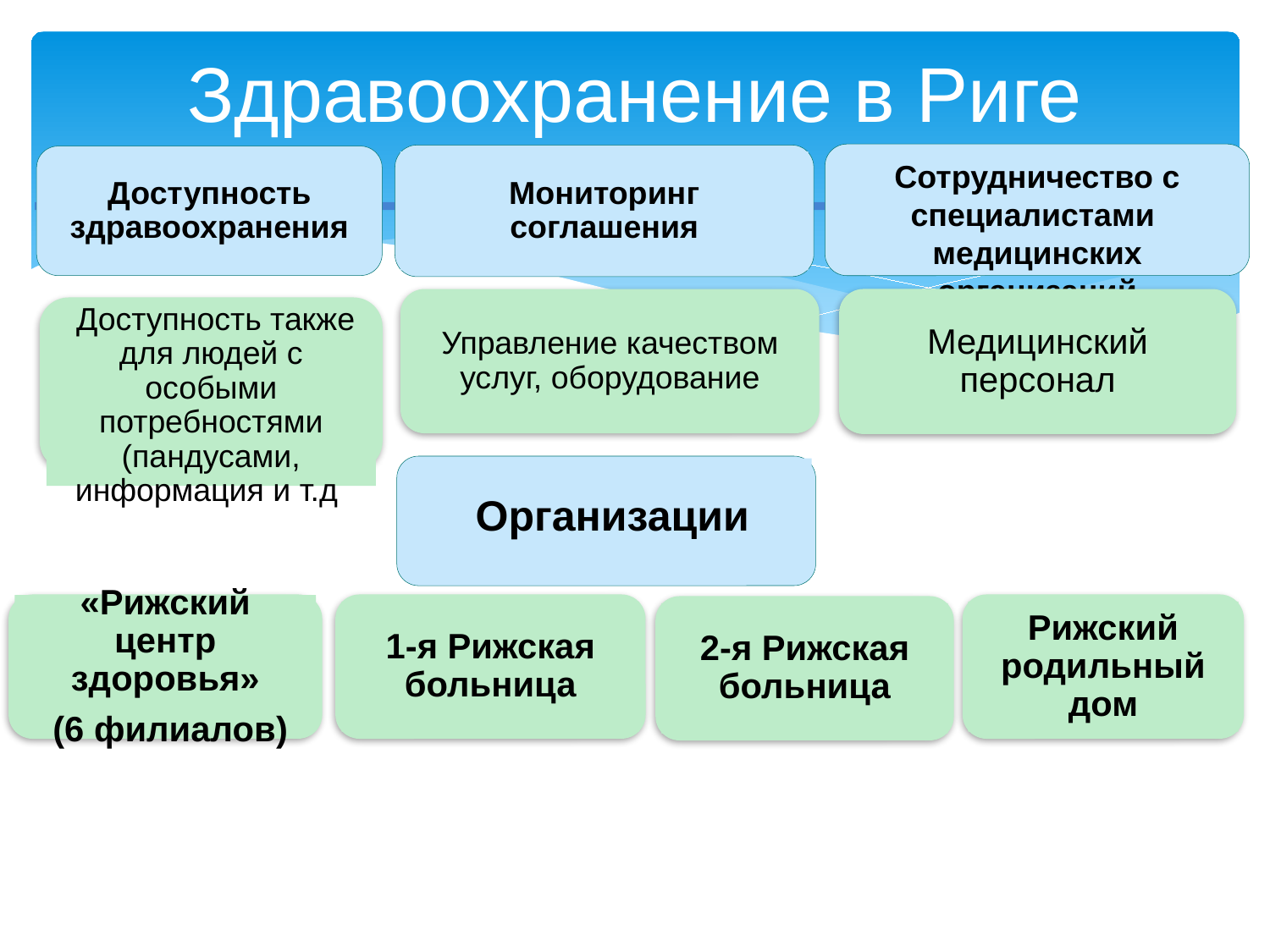

# Здравоохранение в Риге
Сотрудничество с специалистами  медицинских организаций

Мониторинг соглашения

Доступность здравоохранения

Управление качеством услуг, оборудование

Медицинский персонал

 Доступность также для людей с особыми потребностями (пандусами, информация и т.д.

Организации

«Рижский центр здоровья»
 (6 филиалов)

1-я Рижская больница

Рижский родильный дом

2-я Рижская больница